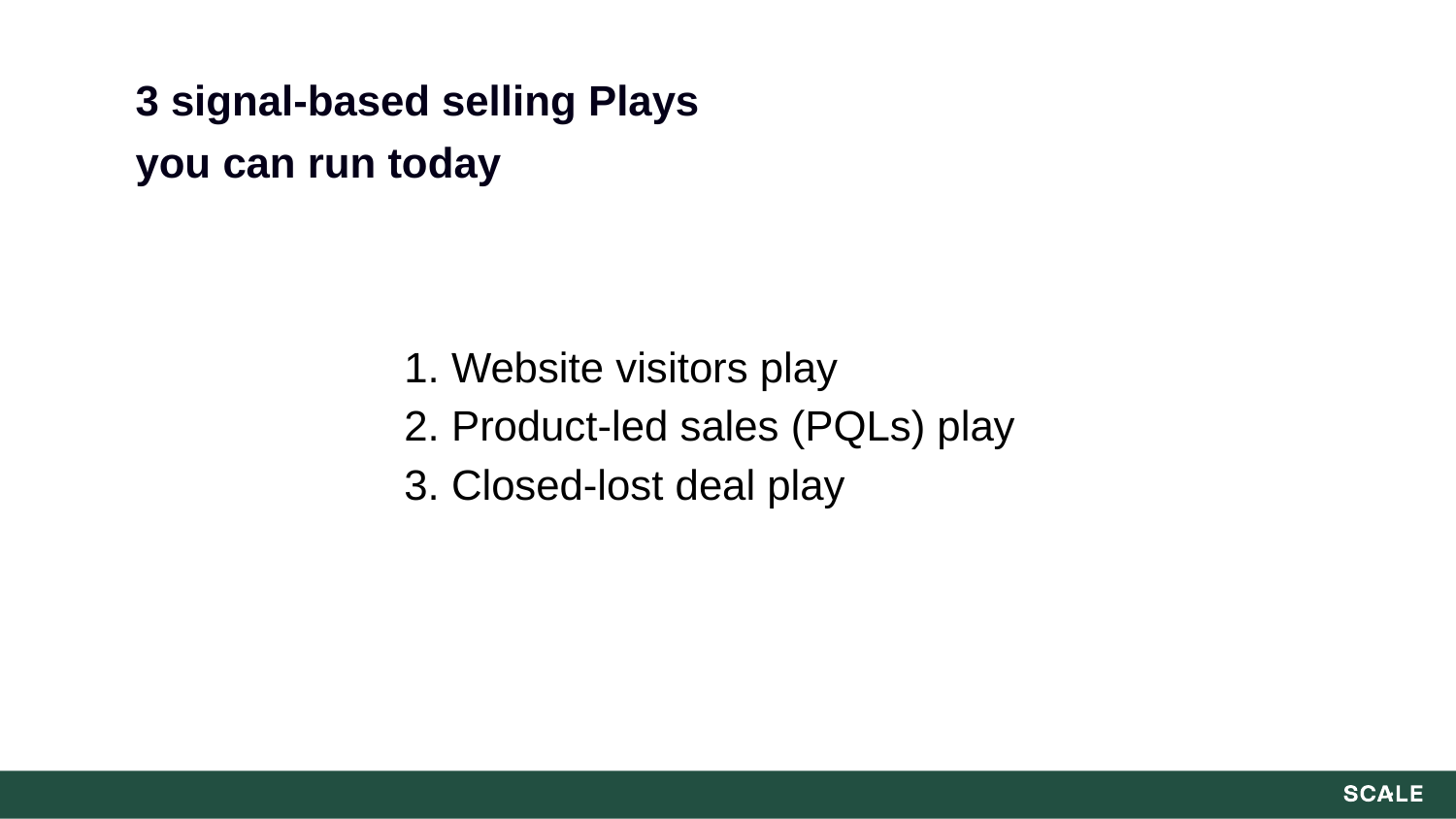

3 signal-based selling Plays
you can run today
1. Website visitors play
2. Product-led sales (PQLs) play
3. Closed-lost deal play